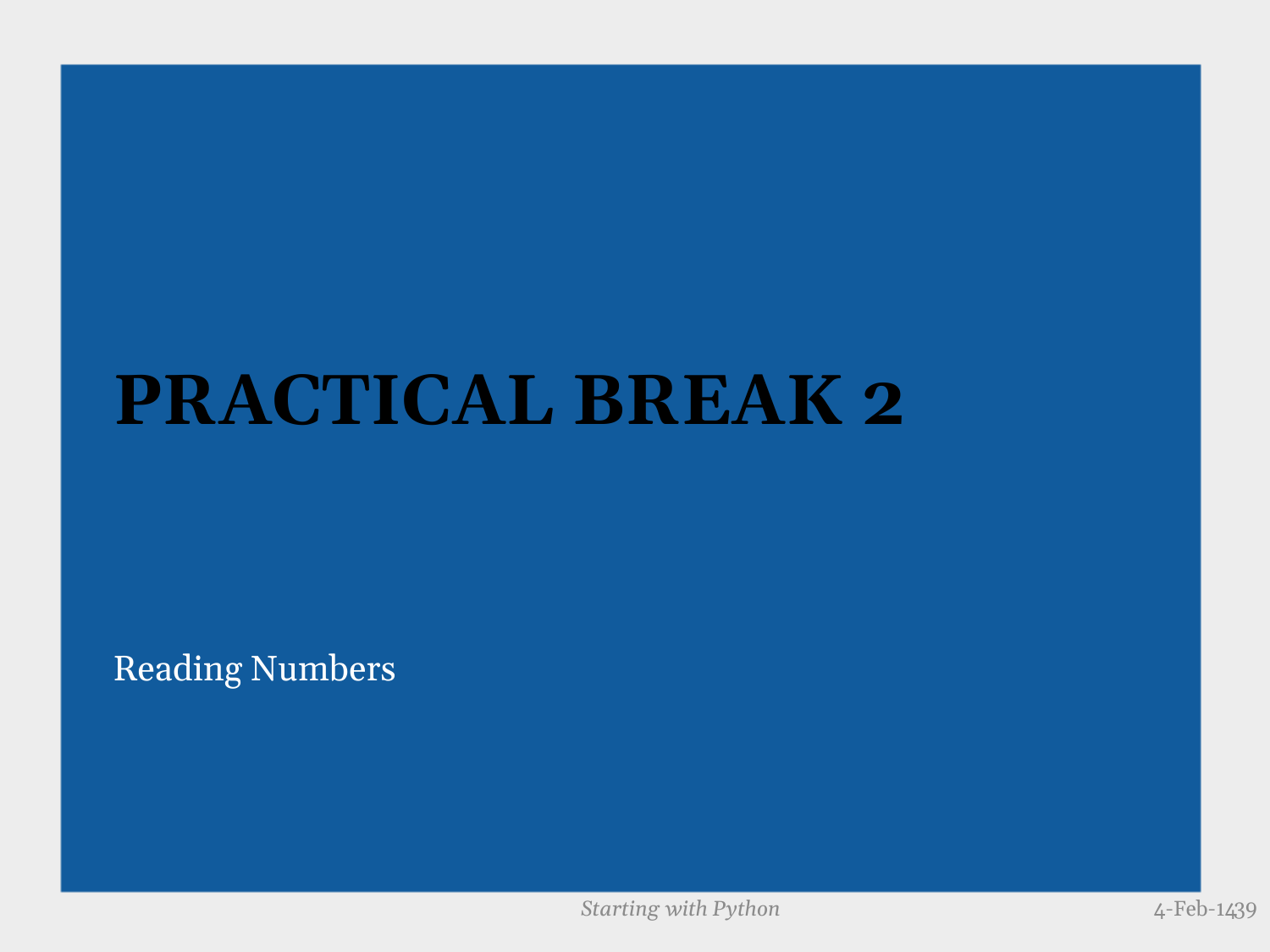

# Practical Break 2
Reading Numbers
Starting with Python
4-Feb-14
39